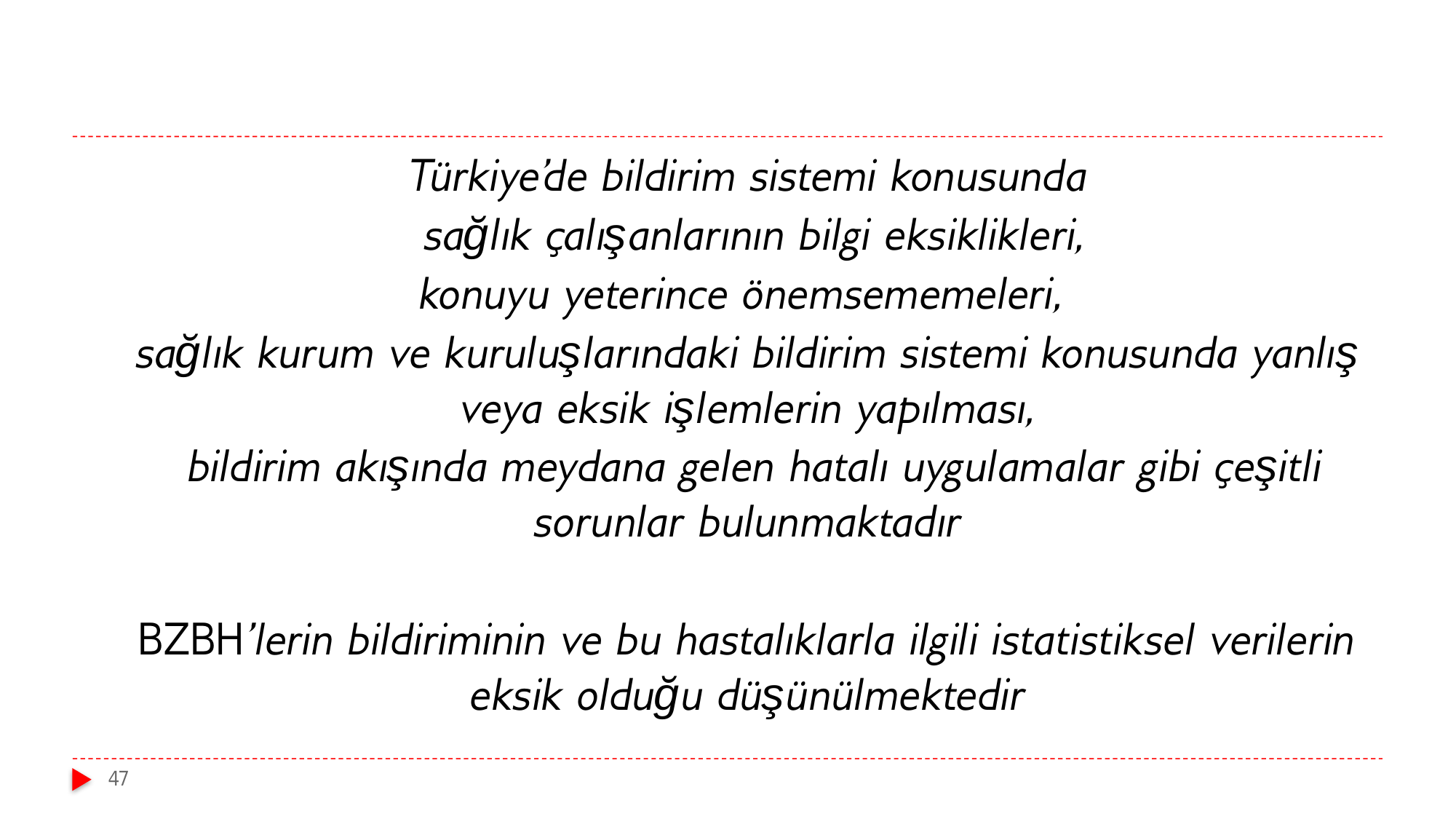

Türkiye’de bildirim sistemi konusunda
 sağlık çalışanlarının bilgi eksiklikleri,
konuyu yeterince önemsememeleri,
sağlık kurum ve kuruluşlarındaki bildirim sistemi konusunda yanlış veya eksik işlemlerin yapılması,
 bildirim akışında meydana gelen hatalı uygulamalar gibi çeşitli sorunlar bulunmaktadır

BZBH’lerin bildiriminin ve bu hastalıklarla ilgili istatistiksel verilerin eksik olduğu düşünülmektedir

47